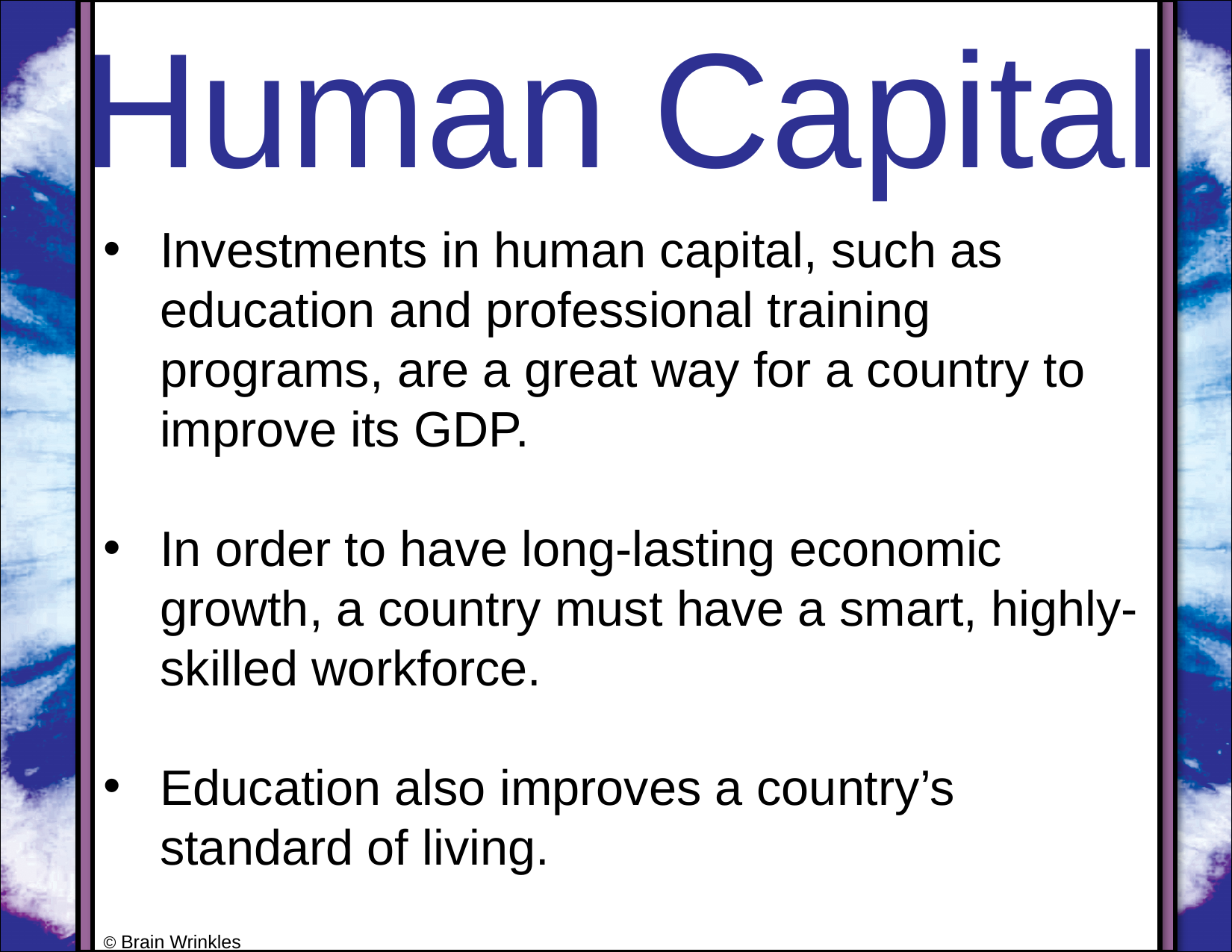

Human Capital

#
Investments in human capital, such as education and professional training programs, are a great way for a country to improve its GDP.

In order to have long-lasting economic growth, a country must have a smart, highly-skilled workforce.

Education also improves a country’s standard of living.

© Brain Wrinkles